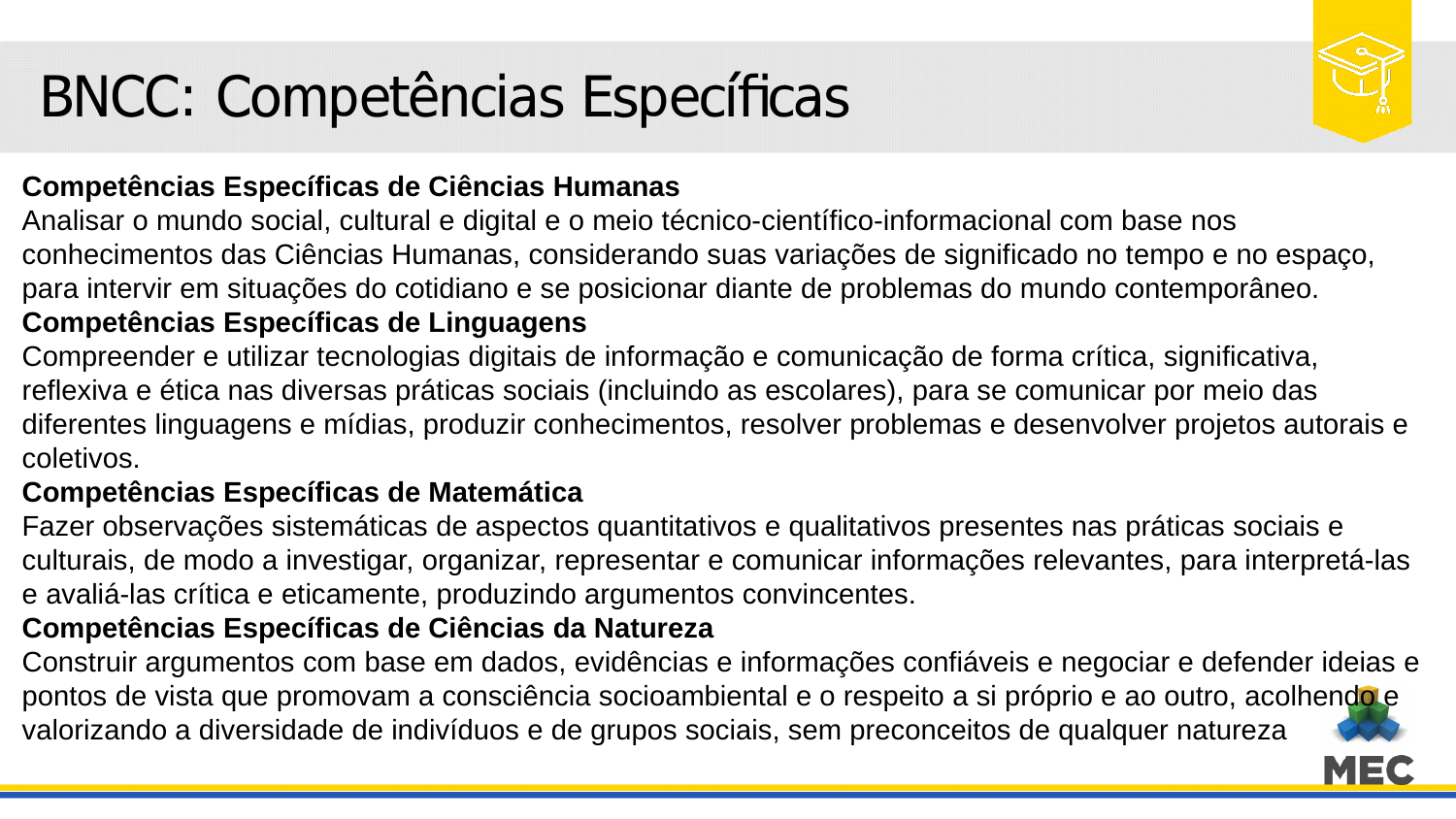

# BNCC: Competências Específicas
Competências Específicas de Ciências Humanas
Analisar o mundo social, cultural e digital e o meio técnico-científico-informacional com base nos conhecimentos das Ciências Humanas, considerando suas variações de significado no tempo e no espaço, para intervir em situações do cotidiano e se posicionar diante de problemas do mundo contemporâneo.
Competências Específicas de Linguagens
Compreender e utilizar tecnologias digitais de informação e comunicação de forma crítica, significativa, reflexiva e ética nas diversas práticas sociais (incluindo as escolares), para se comunicar por meio das diferentes linguagens e mídias, produzir conhecimentos, resolver problemas e desenvolver projetos autorais e coletivos.
Competências Específicas de Matemática
Fazer observações sistemáticas de aspectos quantitativos e qualitativos presentes nas práticas sociais e culturais, de modo a investigar, organizar, representar e comunicar informações relevantes, para interpretá-las e avaliá-las crítica e eticamente, produzindo argumentos convincentes.
Competências Específicas de Ciências da Natureza
Construir argumentos com base em dados, evidências e informações confiáveis e negociar e defender ideias e pontos de vista que promovam a consciência socioambiental e o respeito a si próprio e ao outro, acolhendo e valorizando a diversidade de indivíduos e de grupos sociais, sem preconceitos de qualquer natureza